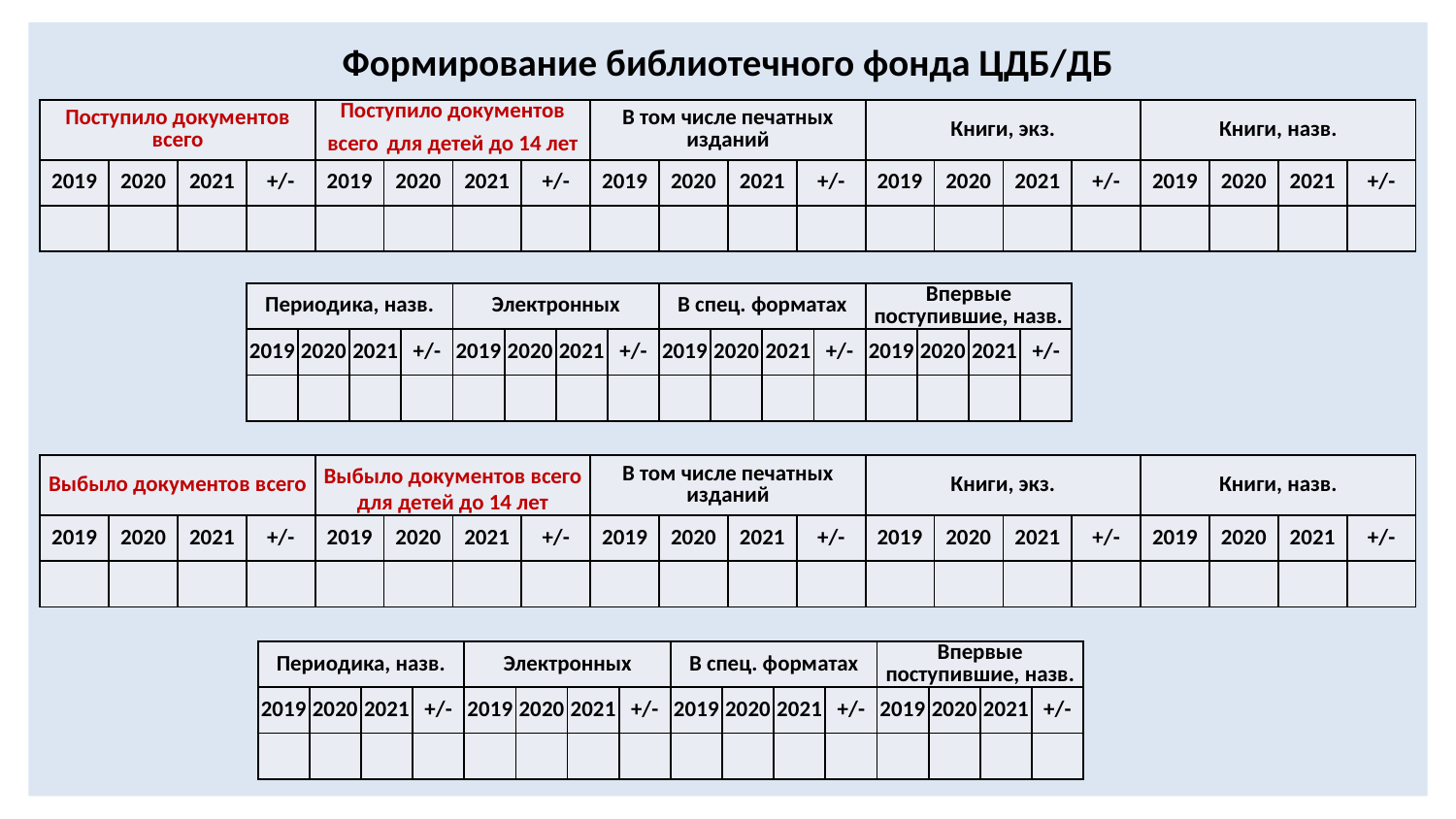

# Формирование библиотечного фонда ЦДБ/ДБ
| Поступило документов всего |  |  |  | Поступило документов всего для детей до 14 лет |  |  |  | В том числе печатных изданий |  |  |  | Книги, экз. |  |  |  | Книги, назв. |  |  |  |
| --- | --- | --- | --- | --- | --- | --- | --- | --- | --- | --- | --- | --- | --- | --- | --- | --- | --- | --- | --- |
| 2019 | 2020 | 2021 | +/- | 2019 | 2020 | 2021 | +/- | 2019 | 2020 | 2021 | +/- | 2019 | 2020 | 2021 | +/- | 2019 | 2020 | 2021 | +/- |
|  |  |  |  |  |  |  |  |  |  |  |  |  |  |  |  |  |  |  |  |
| Периодика, назв. |  |  |  | Электронных |  |  |  | В спец. форматах |  |  |  | Впервые поступившие, назв. |  |  |  |
| --- | --- | --- | --- | --- | --- | --- | --- | --- | --- | --- | --- | --- | --- | --- | --- |
| 2019 | 2020 | 2021 | +/- | 2019 | 2020 | 2021 | +/- | 2019 | 2020 | 2021 | +/- | 2019 | 2020 | 2021 | +/- |
|  |  |  |  |  |  |  |  |  |  |  |  |  |  |  |  |
| Выбыло документов всего |  |  |  | Выбыло документов всего для детей до 14 лет |  |  |  | В том числе печатных изданий |  |  |  | Книги, экз. |  |  |  | Книги, назв. |  |  |  |
| --- | --- | --- | --- | --- | --- | --- | --- | --- | --- | --- | --- | --- | --- | --- | --- | --- | --- | --- | --- |
| 2019 | 2020 | 2021 | +/- | 2019 | 2020 | 2021 | +/- | 2019 | 2020 | 2021 | +/- | 2019 | 2020 | 2021 | +/- | 2019 | 2020 | 2021 | +/- |
|  |  |  |  |  |  |  |  |  |  |  |  |  |  |  |  |  |  |  |  |
| Периодика, назв. |  |  |  | Электронных |  |  |  | В спец. форматах |  |  |  | Впервые поступившие, назв. |  |  |  |
| --- | --- | --- | --- | --- | --- | --- | --- | --- | --- | --- | --- | --- | --- | --- | --- |
| 2019 | 2020 | 2021 | +/- | 2019 | 2020 | 2021 | +/- | 2019 | 2020 | 2021 | +/- | 2019 | 2020 | 2021 | +/- |
|  |  |  |  |  |  |  |  |  |  |  |  |  |  |  |  |